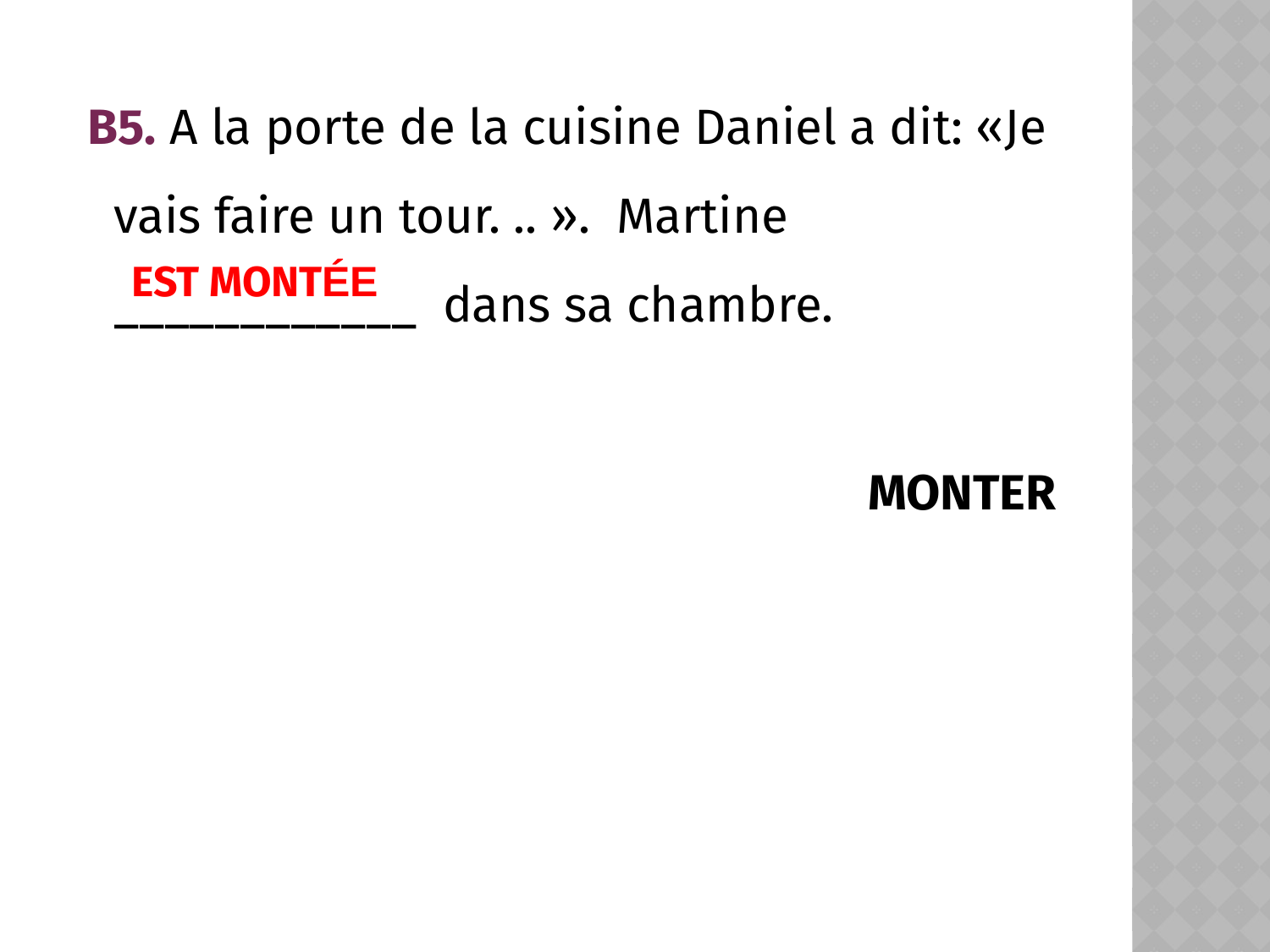

В5. A la porte de la cuisine Daniel a dit: «Je vais faire un tour. .. ».  Martine ____________  dans sa chambre.
                                                                                                      MONTER

EST MONTÉE